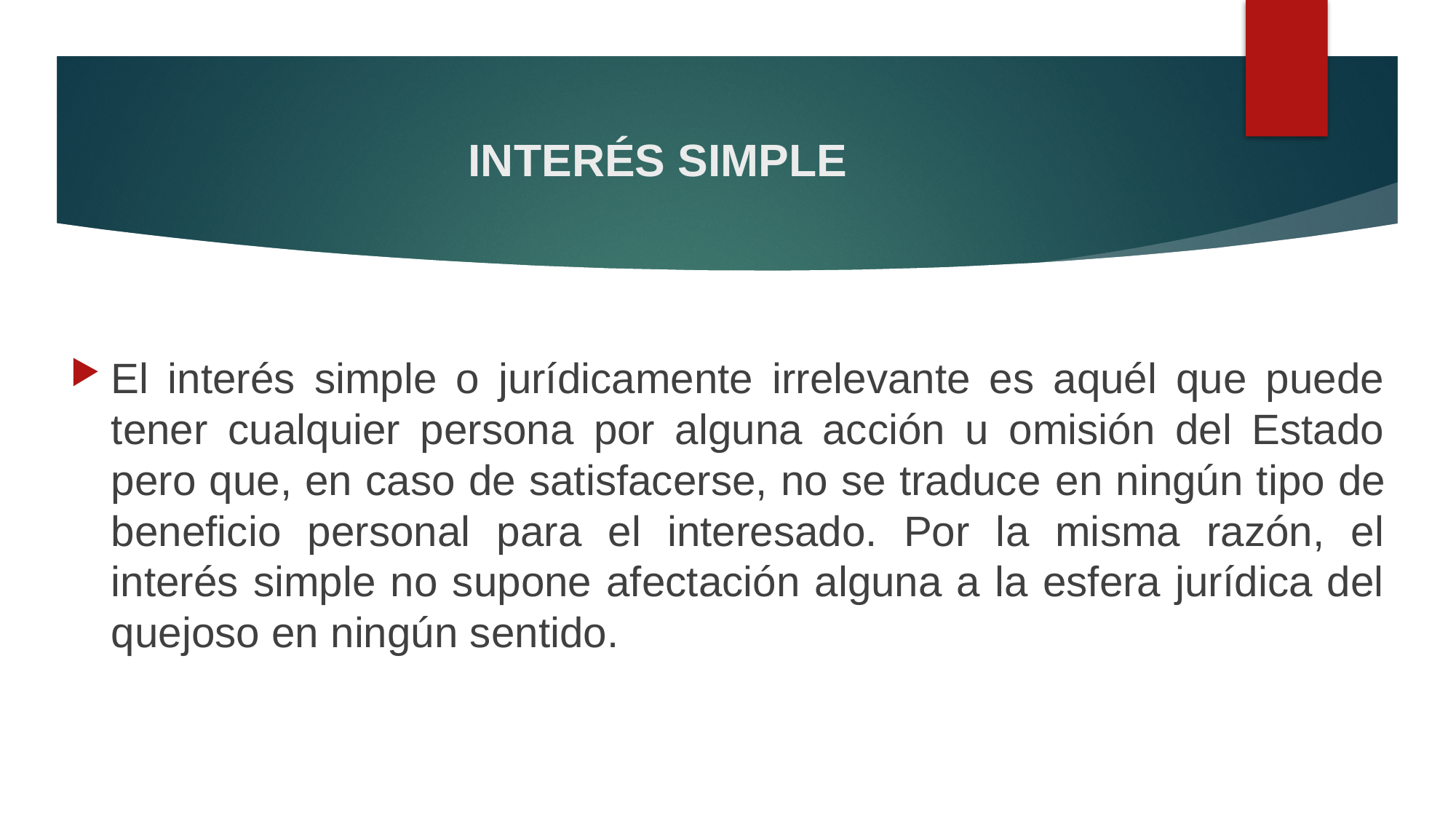

# INTERÉS SIMPLE

El interés simple o jurídicamente irrelevante es aquél que puede tener cualquier persona por alguna acción u omisión del Estado pero que, en caso de satisfacerse, no se traduce en ningún tipo de beneficio personal para el interesado. Por la misma razón, el interés simple no supone afectación alguna a la esfera jurídica del quejoso en ningún sentido.